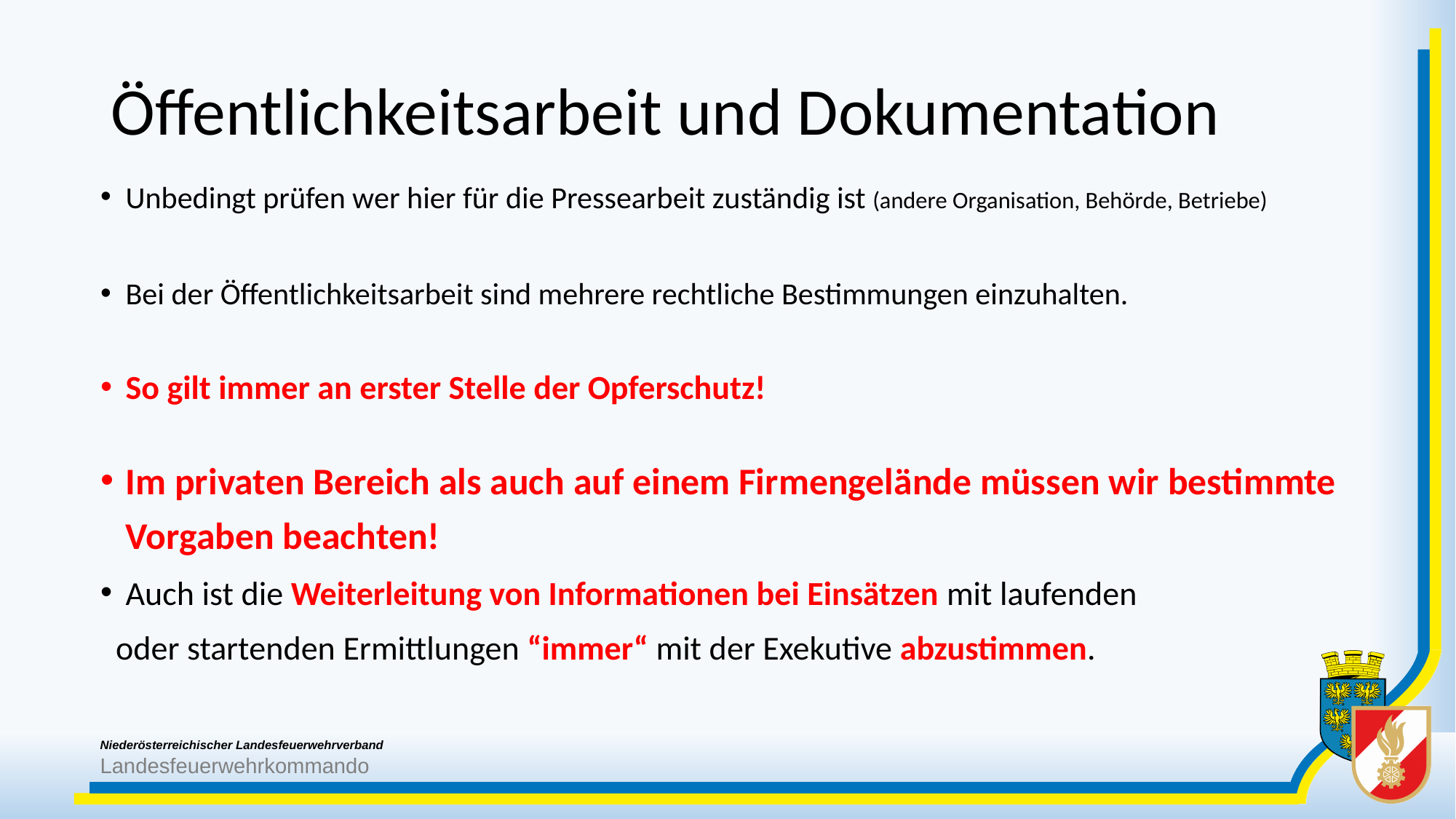

# Öffentlichkeitsarbeit und Dokumentation
Unbedingt prüfen wer hier für die Pressearbeit zuständig ist (andere Organisation, Behörde, Betriebe)

Bei der Öffentlichkeitsarbeit sind mehrere rechtliche Bestimmungen einzuhalten.

So gilt immer an erster Stelle der Opferschutz!

Im privaten Bereich als auch auf einem Firmengelände müssen wir bestimmte Vorgaben beachten!
Auch ist die Weiterleitung von Informationen bei Einsätzen mit laufenden
  oder startenden Ermittlungen “immer“ mit der Exekutive abzustimmen.